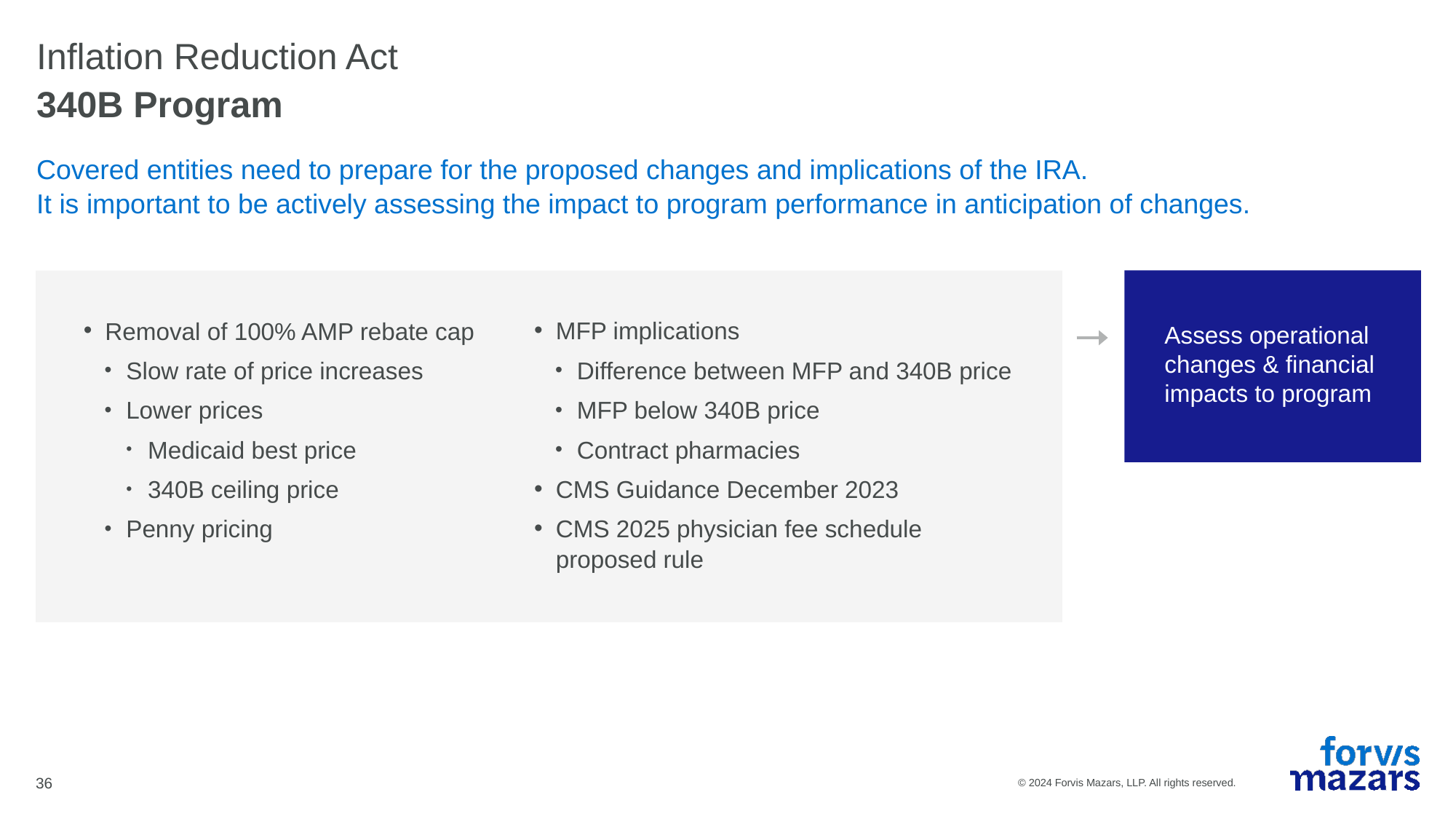

# Inflation Reduction Act
340B Program
Covered entities need to prepare for the proposed changes and implications of the IRA.
It is important to be actively assessing the impact to program performance in anticipation of changes.

Assess operational changes & financial impacts to program
Removal of 100% AMP rebate cap
Slow rate of price increases
Lower prices
Medicaid best price
340B ceiling price
Penny pricing
MFP implications
Difference between MFP and 340B price
MFP below 340B price
Contract pharmacies
CMS Guidance December 2023
CMS 2025 physician fee schedule proposed rule
36